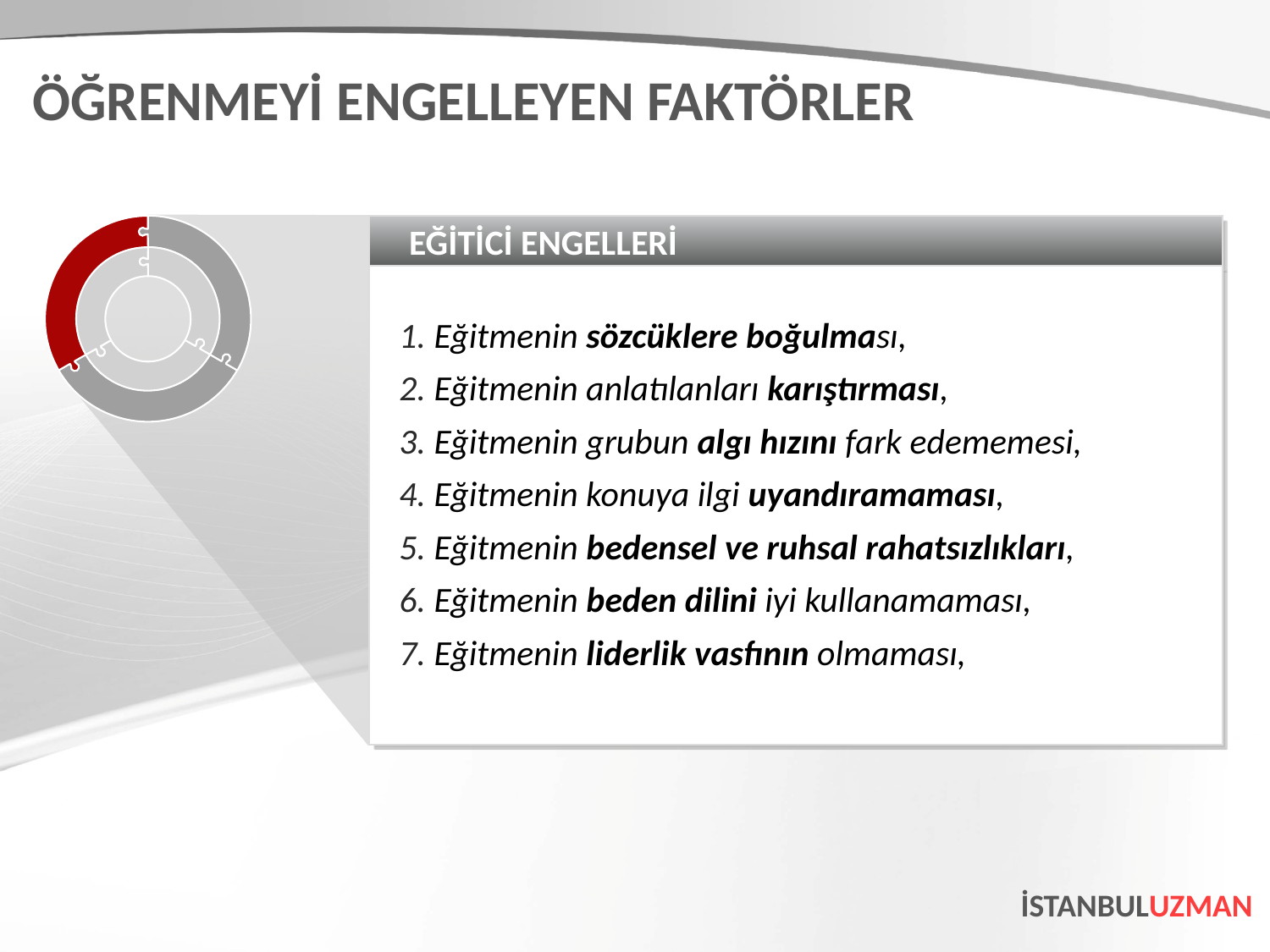

ÖĞRENMEYİ ENGELLEYEN FAKTÖRLER

EĞİTİCİ ENGELLERİ

Eğitmenin sözcüklere boğulması,
Eğitmenin anlatılanları karıştırması,
Eğitmenin grubun algı hızını fark edememesi,
Eğitmenin konuya ilgi uyandıramaması,
Eğitmenin bedensel ve ruhsal rahatsızlıkları,
Eğitmenin beden dilini iyi kullanamaması,
Eğitmenin liderlik vasfının olmaması,

İSTANBULUZMAN